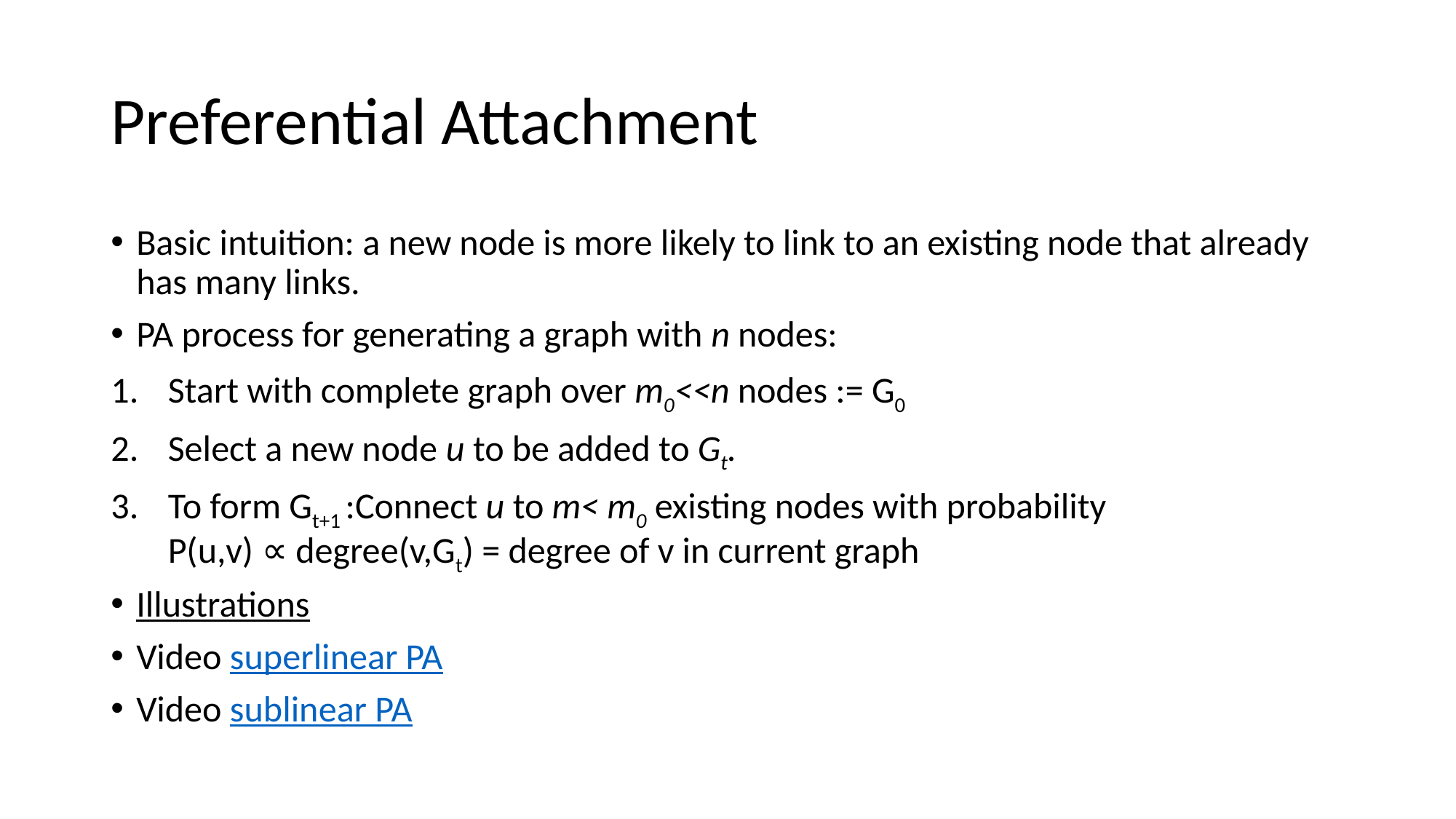

# Preferential Attachment
Basic intuition: a new node is more likely to link to an existing node that already has many links.
PA process for generating a graph with n nodes:
Start with complete graph over m0<<n nodes := G0
Select a new node u to be added to Gt.
To form Gt+1 :Connect u to m< m0 existing nodes with probability
P(u,v) ∝ degree(v,Gt) = degree of v in current graph
Illustrations
Video superlinear PA
Video sublinear PA